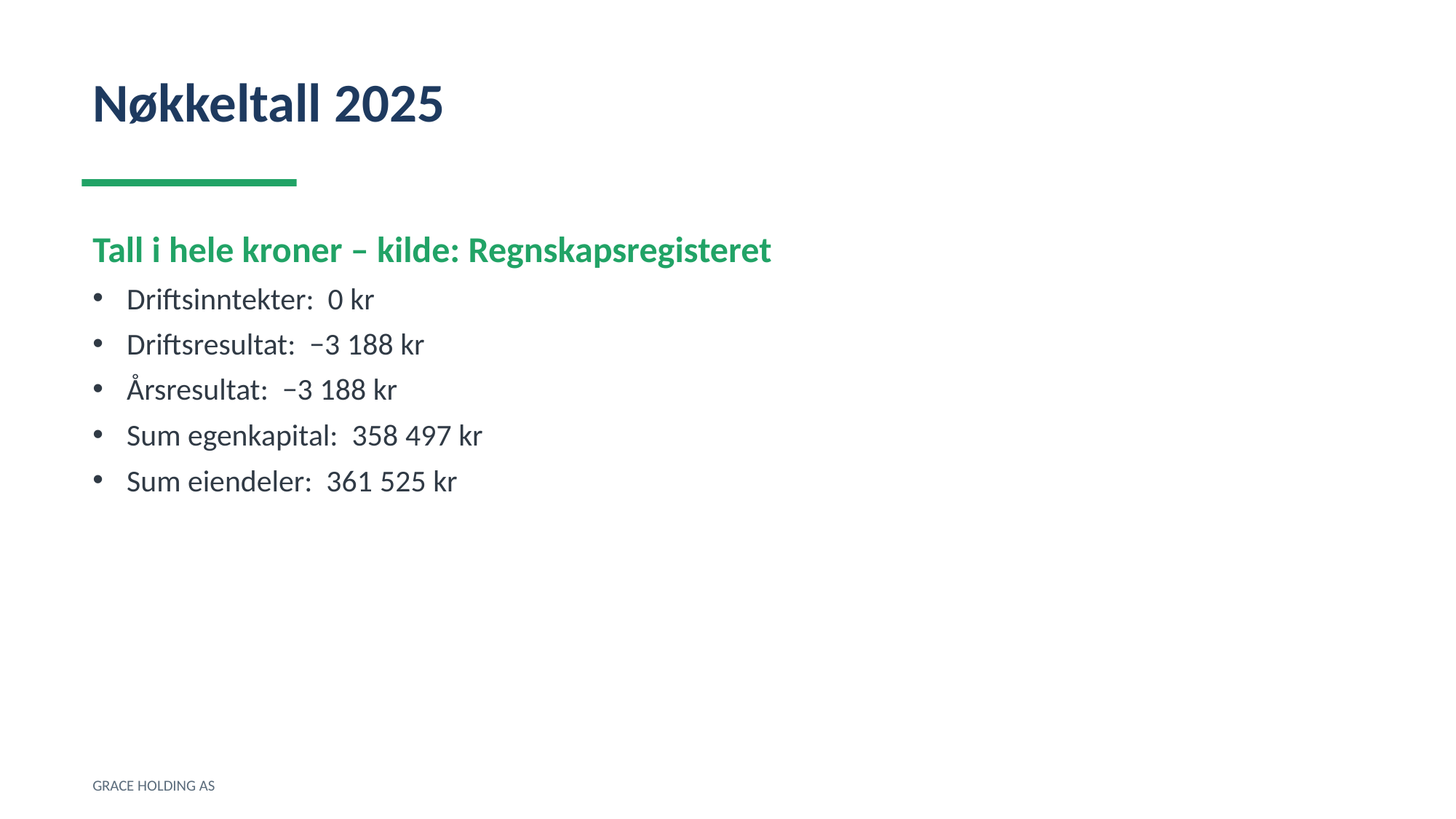

Nøkkeltall 2025

Tall i hele kroner – kilde: Regnskapsregisteret
Driftsinntekter:  0 kr
Driftsresultat:  −3 188 kr
Årsresultat:  −3 188 kr
Sum egenkapital:  358 497 kr
Sum eiendeler:  361 525 kr
GRACE HOLDING AS